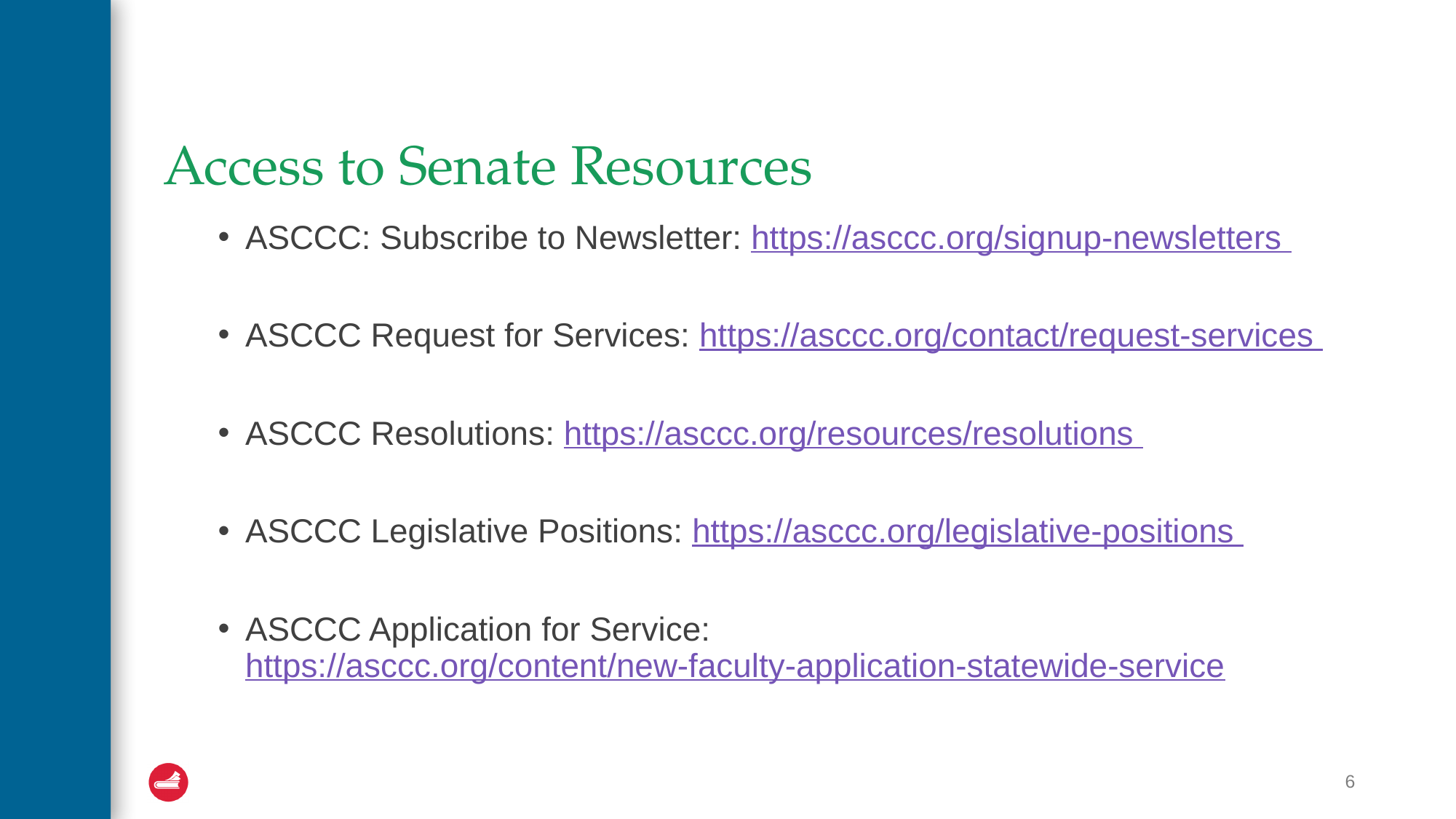

# Access to Senate Resources
ASCCC: Subscribe to Newsletter: https://asccc.org/signup-newsletters

ASCCC Request for Services: https://asccc.org/contact/request-services

ASCCC Resolutions: https://asccc.org/resources/resolutions

ASCCC Legislative Positions: https://asccc.org/legislative-positions

ASCCC Application for Service: https://asccc.org/content/new-faculty-application-statewide-service
6